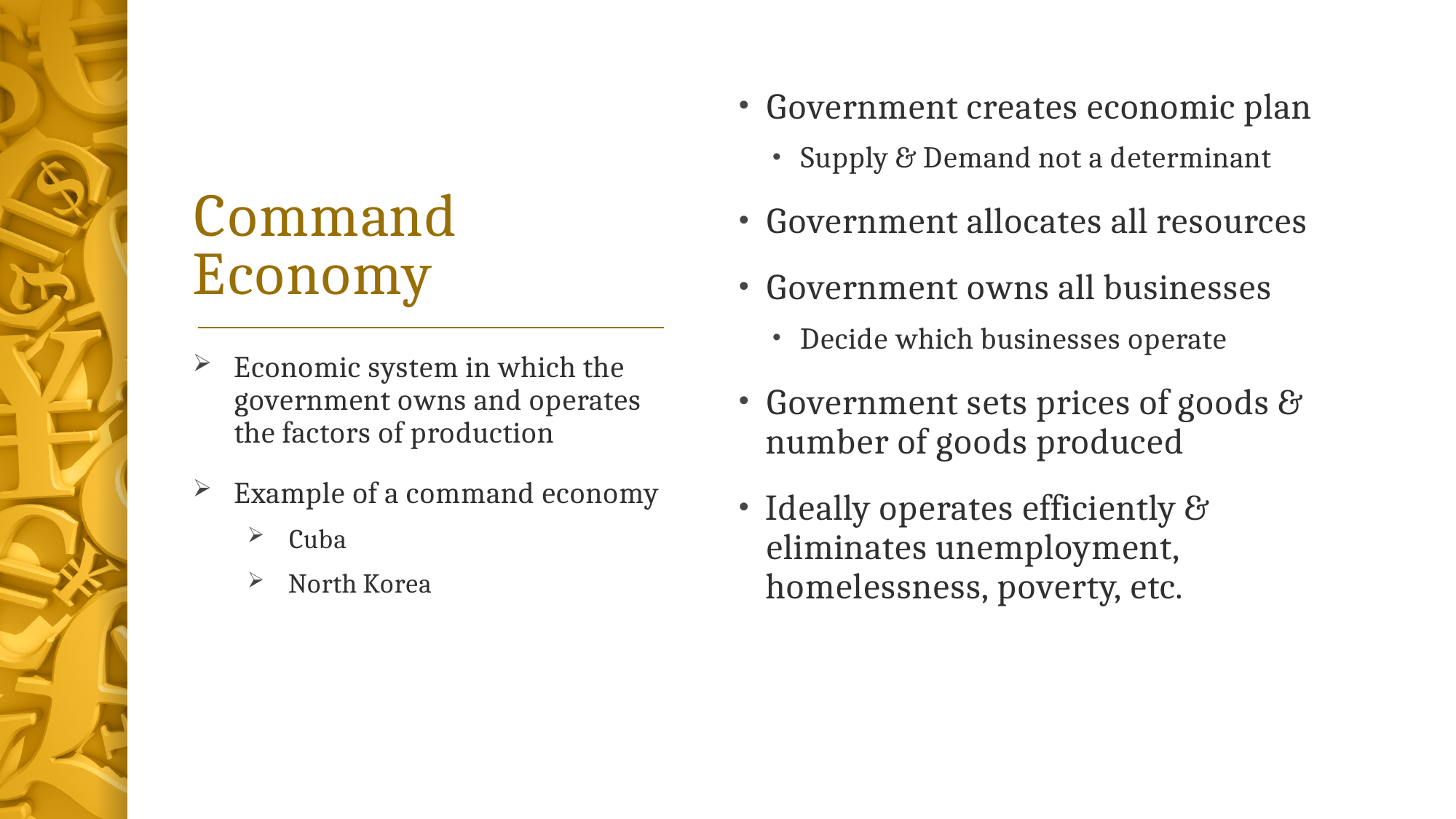

# Command Economy
Government creates economic plan
Supply & Demand not a determinant
Government allocates all resources
Government owns all businesses
Decide which businesses operate
Government sets prices of goods & number of goods produced
Ideally operates efficiently & eliminates unemployment, homelessness, poverty, etc.

Economic system in which the government owns and operates the factors of production
Example of a command economy
Cuba
North Korea